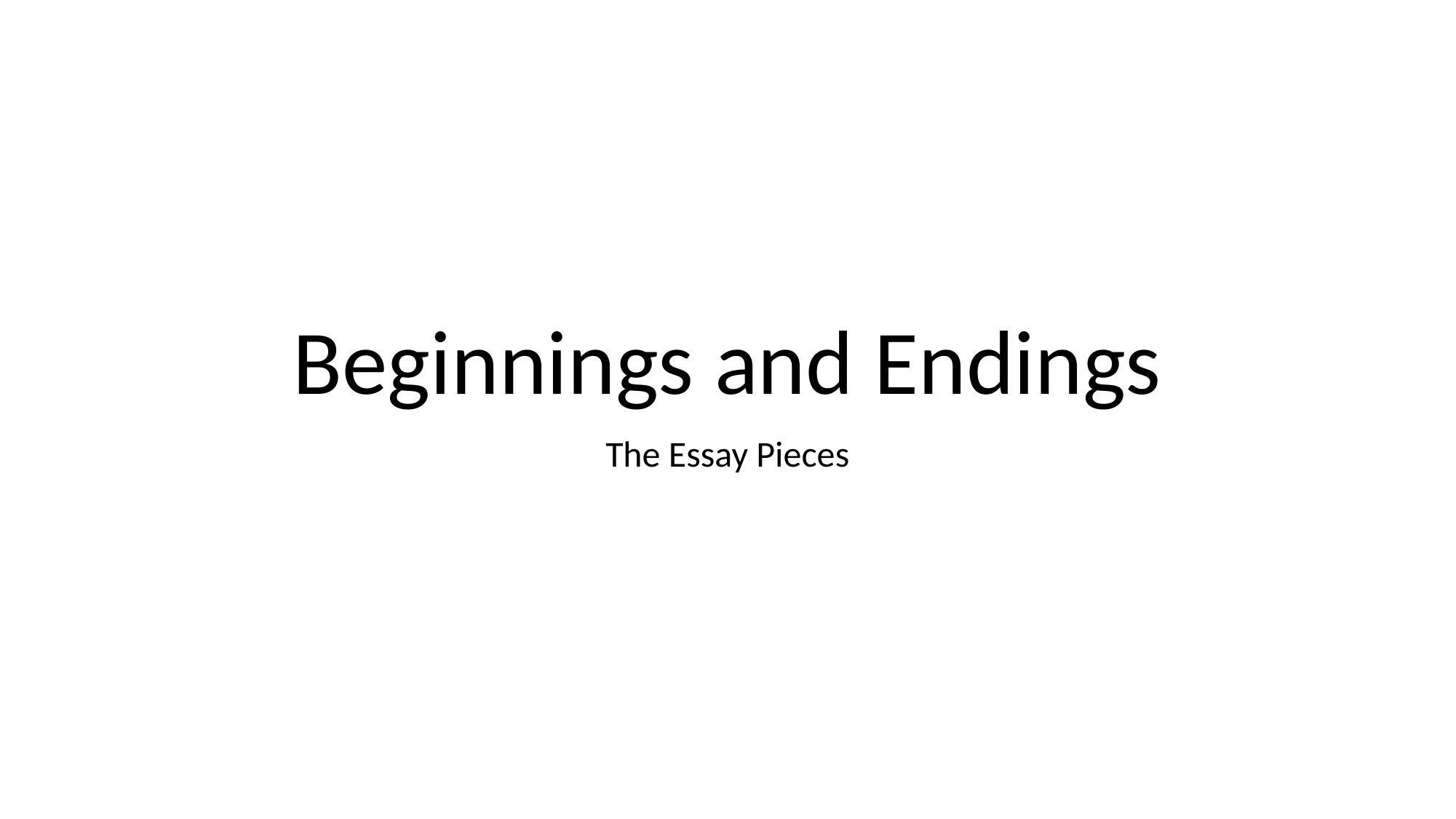

# Beginnings and Endings
The Essay Pieces